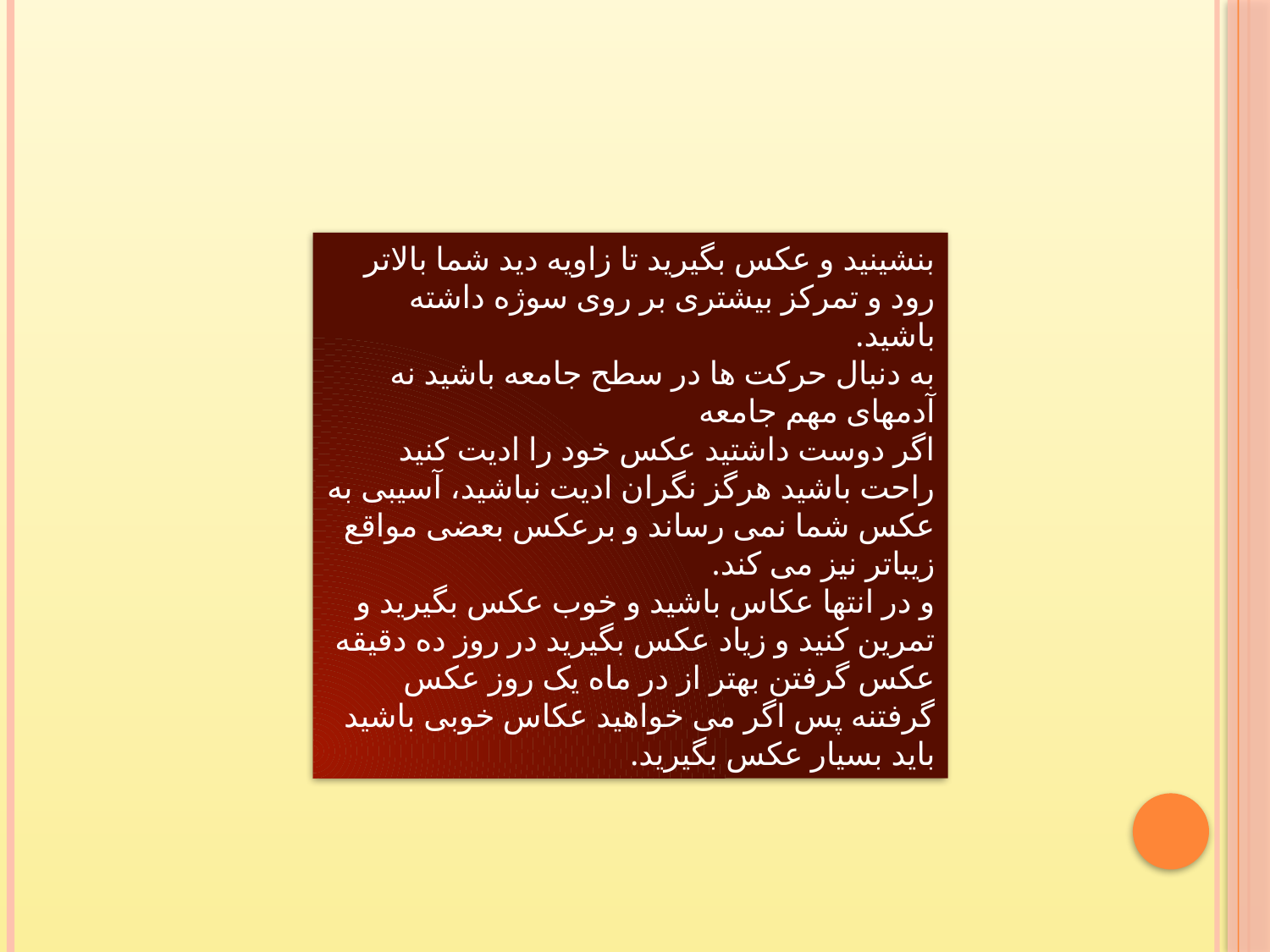

بنشینید و عکس بگیرید تا زاویه دید شما بالاتر رود و تمرکز بیشتری بر روی سوژه داشته باشید.
به دنبال حرکت ها در سطح جامعه باشید نه آدمهای مهم جامعه
اگر دوست داشتید عکس خود را ادیت کنید راحت باشید هرگز نگران ادیت نباشید، آسیبی به عکس شما نمی رساند و برعکس بعضی مواقع زیباتر نیز می کند.
و در انتها عکاس باشید و خوب عکس بگیرید و تمرین کنید و زیاد عکس بگیرید در روز ده دقیقه عکس گرفتن بهتر از در ماه یک روز عکس گرفتنه پس اگر می خواهید عکاس خوبی باشید باید بسیار عکس بگیرید.